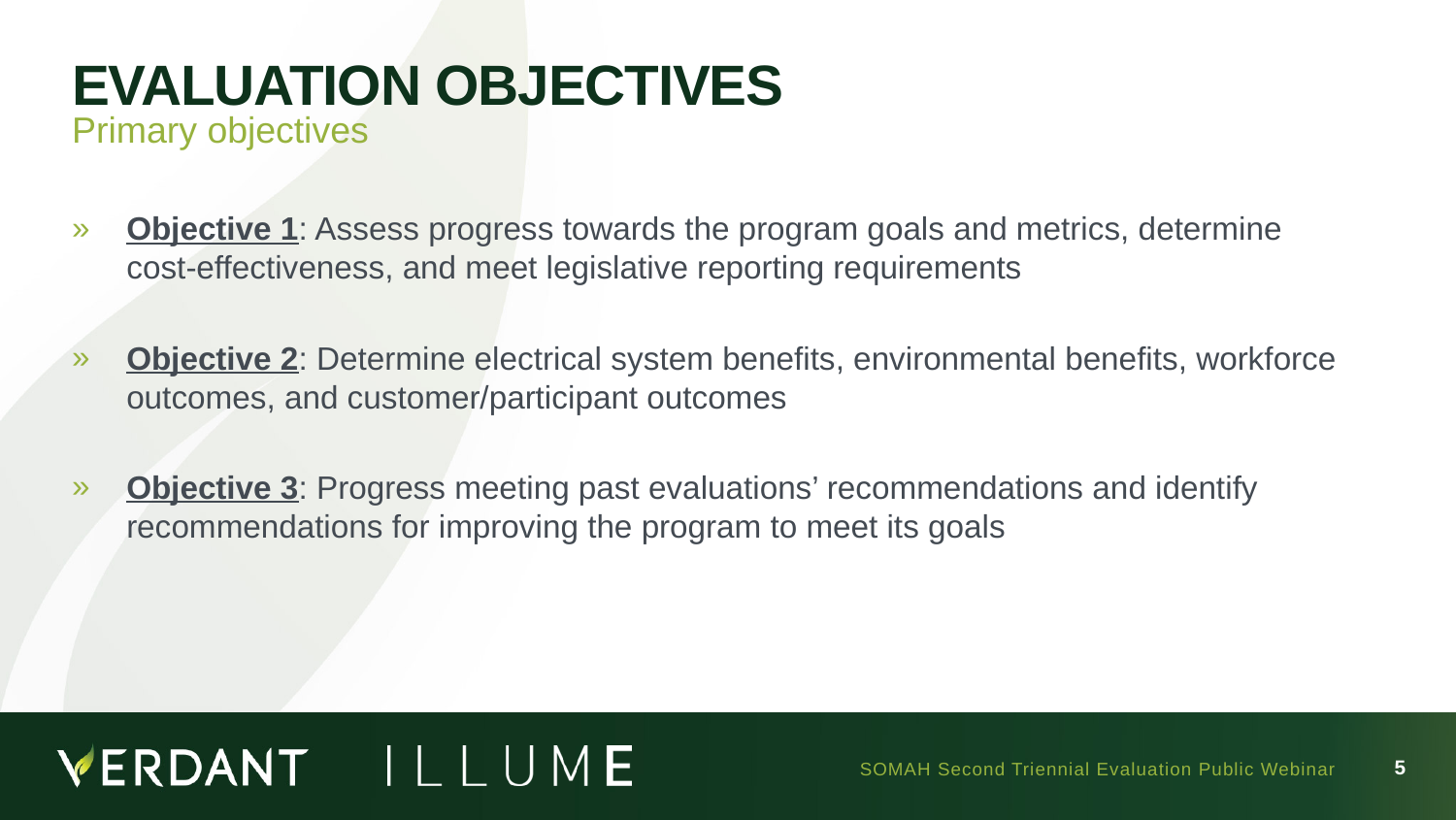

# Evaluation Objectives
Primary objectives
Objective 1: Assess progress towards the program goals and metrics, determine cost-effectiveness, and meet legislative reporting requirements

Objective 2: Determine electrical system benefits, environmental benefits, workforce outcomes, and customer/participant outcomes

Objective 3: Progress meeting past evaluations’ recommendations and identify recommendations for improving the program to meet its goals

SOMAH Second Triennial Evaluation Public Webinar